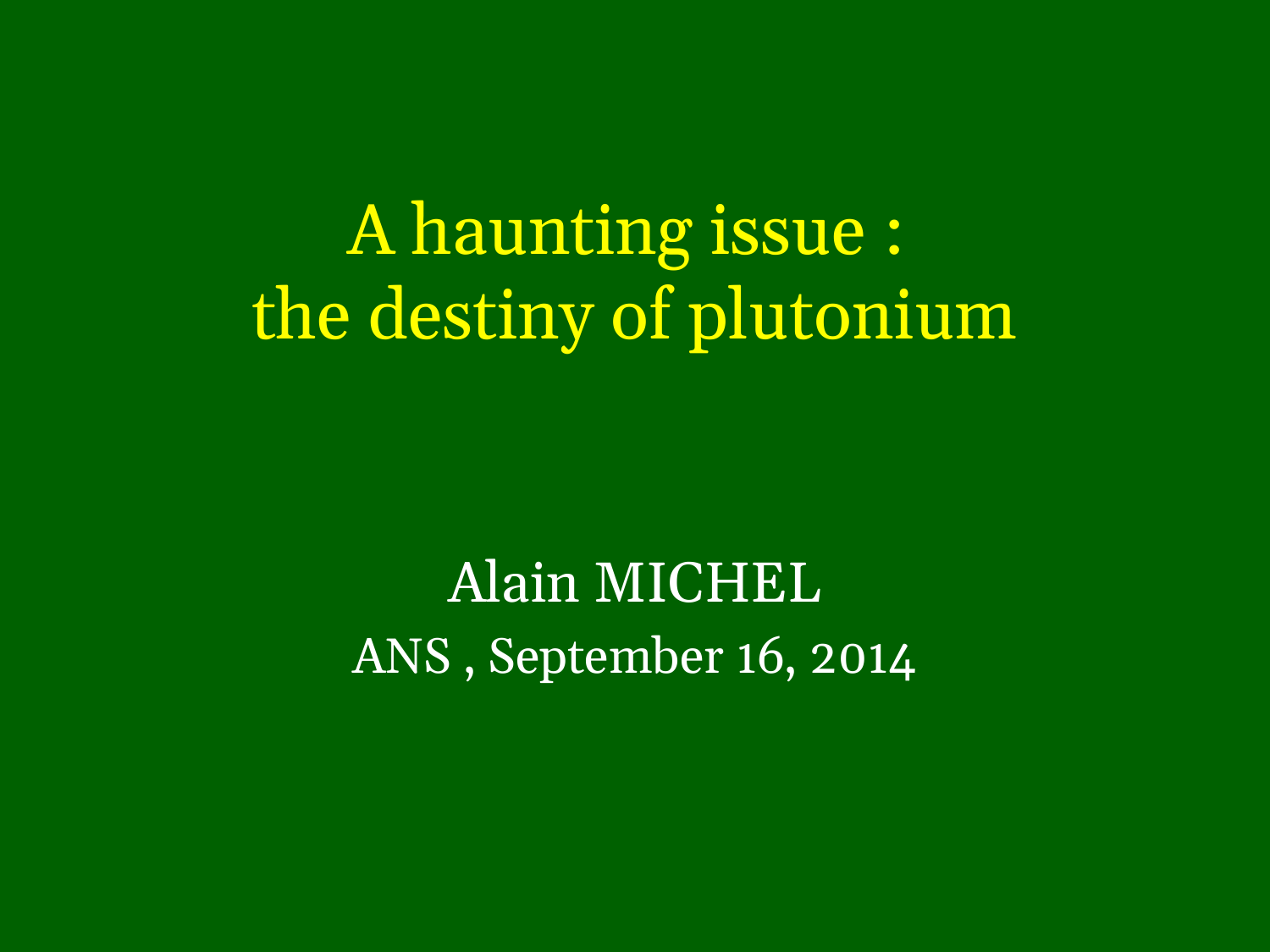

# A haunting issue : the destiny of plutonium
Alain MICHEL
ANS , September 16, 2014